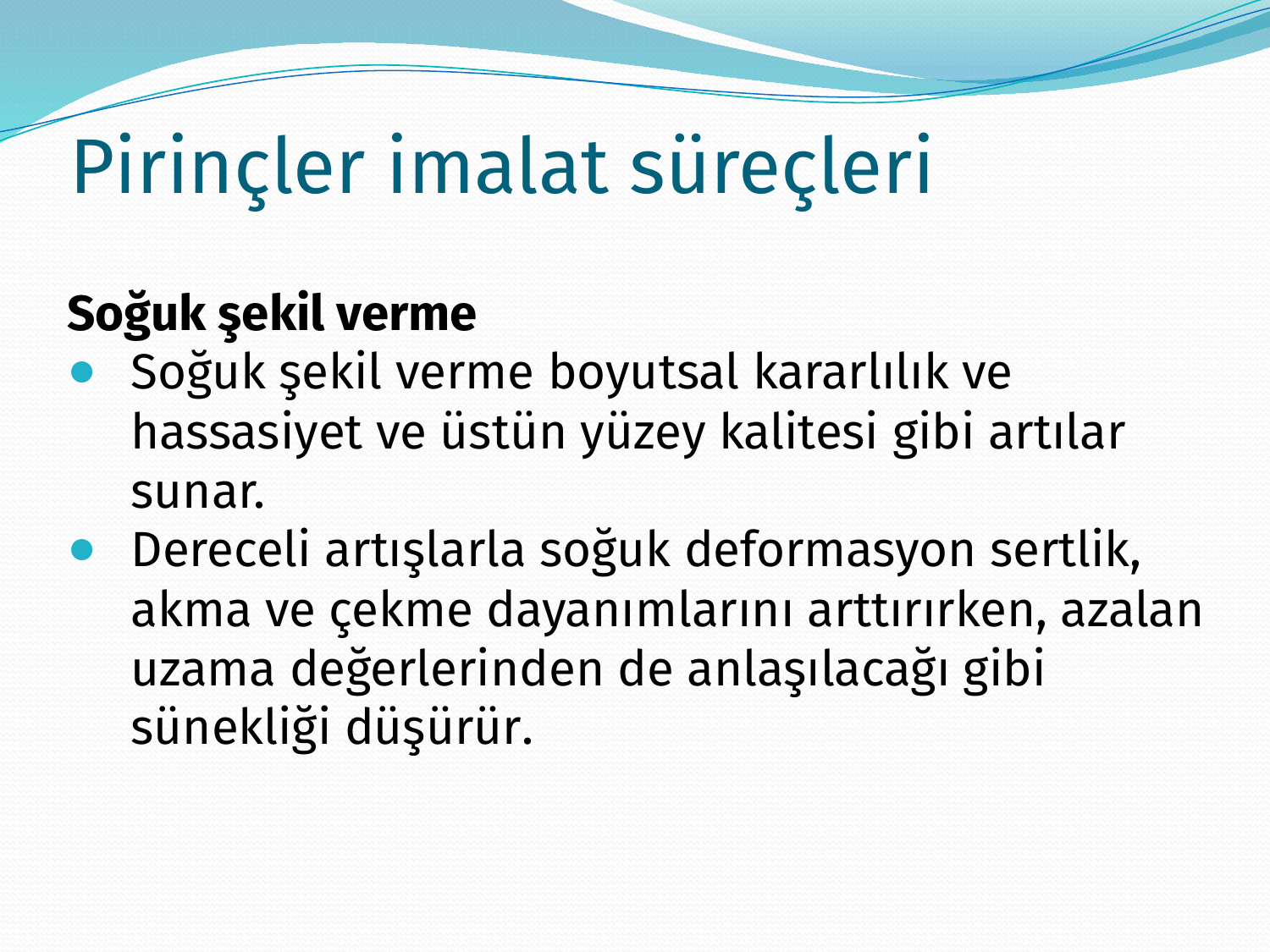

# Pirinçler imalat süreçleri
Soğuk şekil verme
Soğuk şekil verme boyutsal kararlılık ve hassasiyet ve üstün yüzey kalitesi gibi artılar sunar.
Dereceli artışlarla soğuk deformasyon sertlik, akma ve çekme dayanımlarını arttırırken, azalan uzama değerlerinden de anlaşılacağı gibi sünekliği düşürür.
Physical Properties